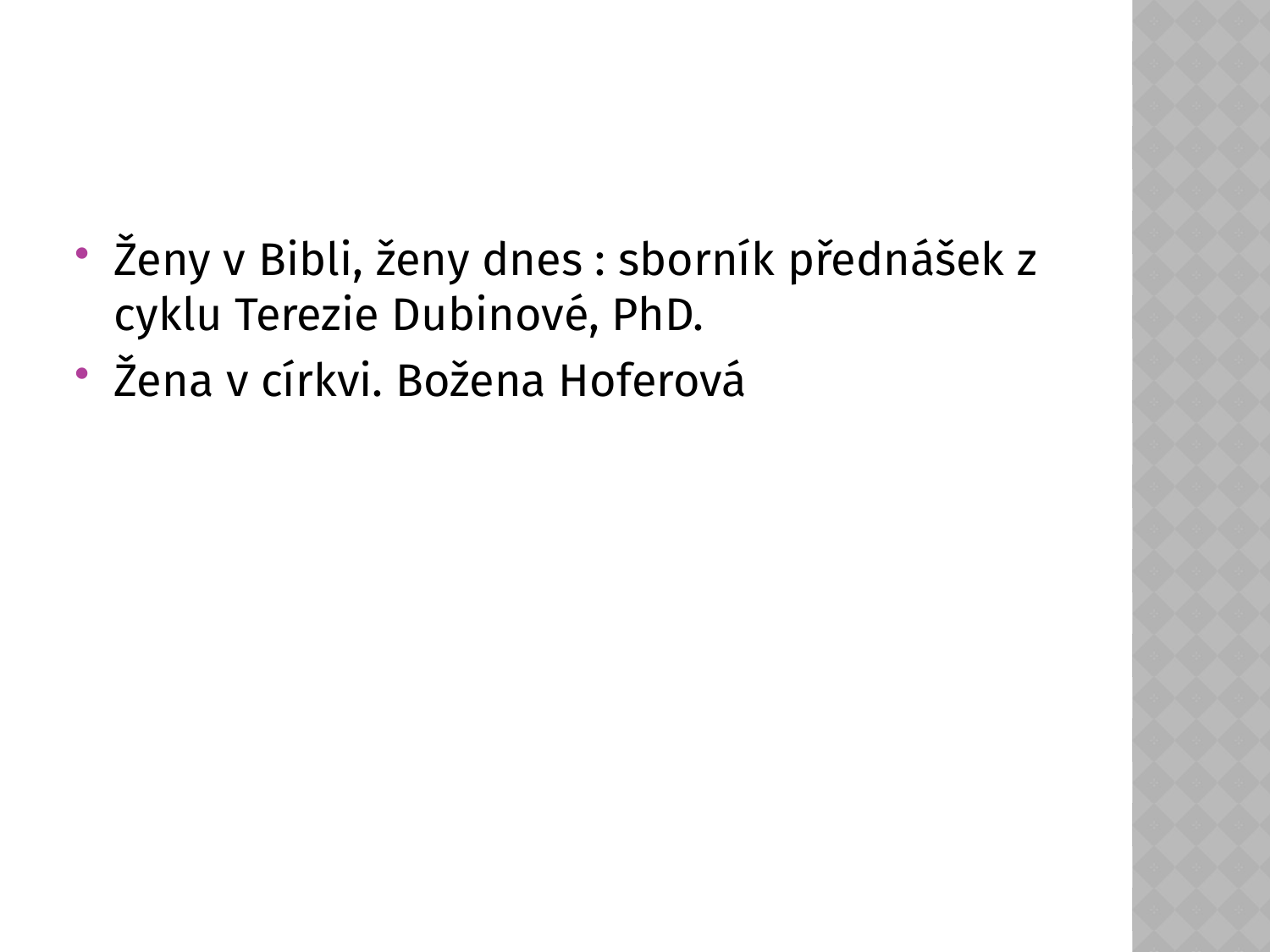

#
Ženy v Bibli, ženy dnes : sborník přednášek z cyklu Terezie Dubinové, PhD.
Žena v církvi. Božena Hoferová